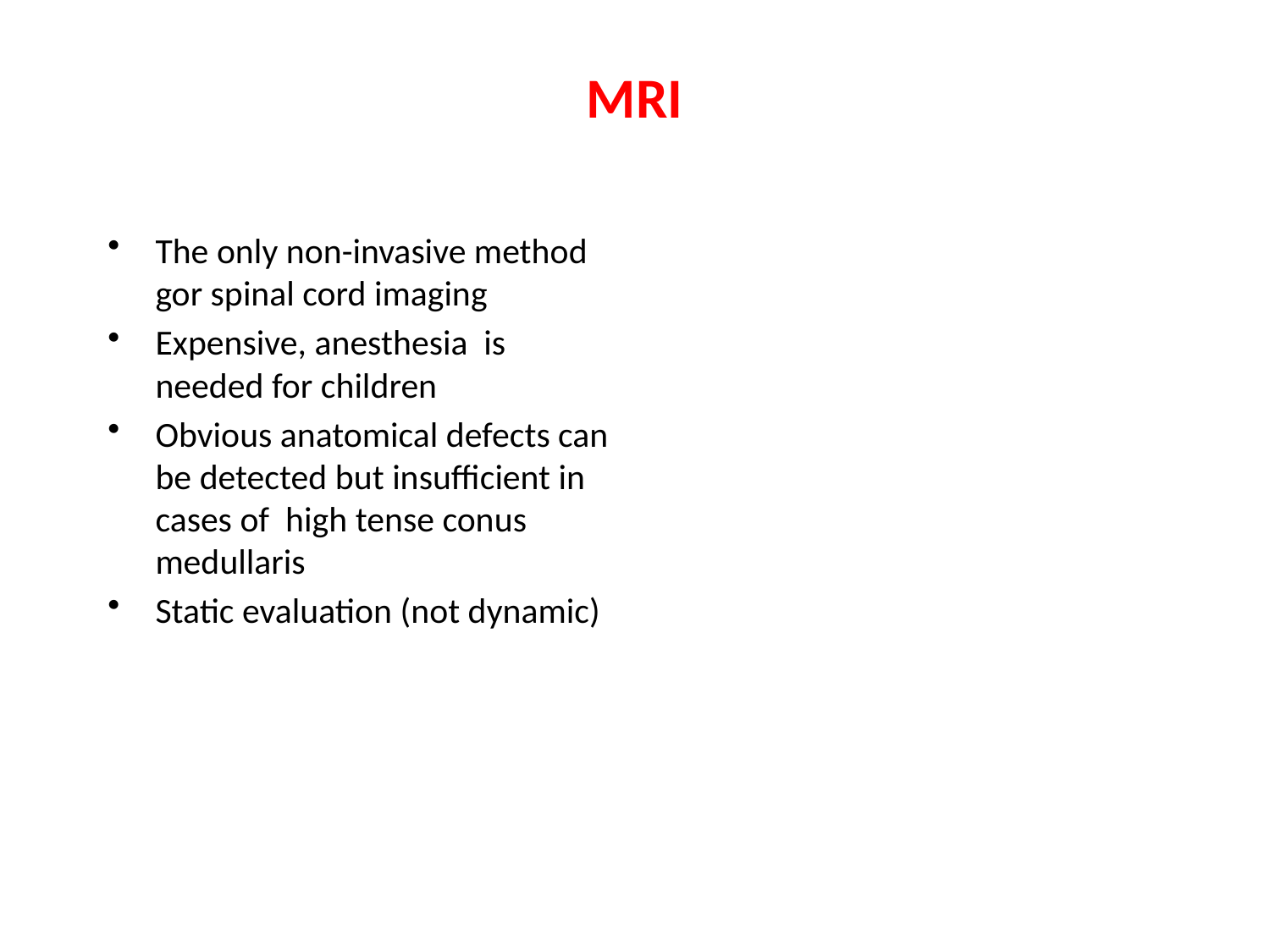

MRI
The only non-invasive method gor spinal cord imaging
Expensive, anesthesia  is needed for children
Obvious anatomical defects can be detected but insufficient in cases of  high tense conus medullaris
Static evaluation (not dynamic)